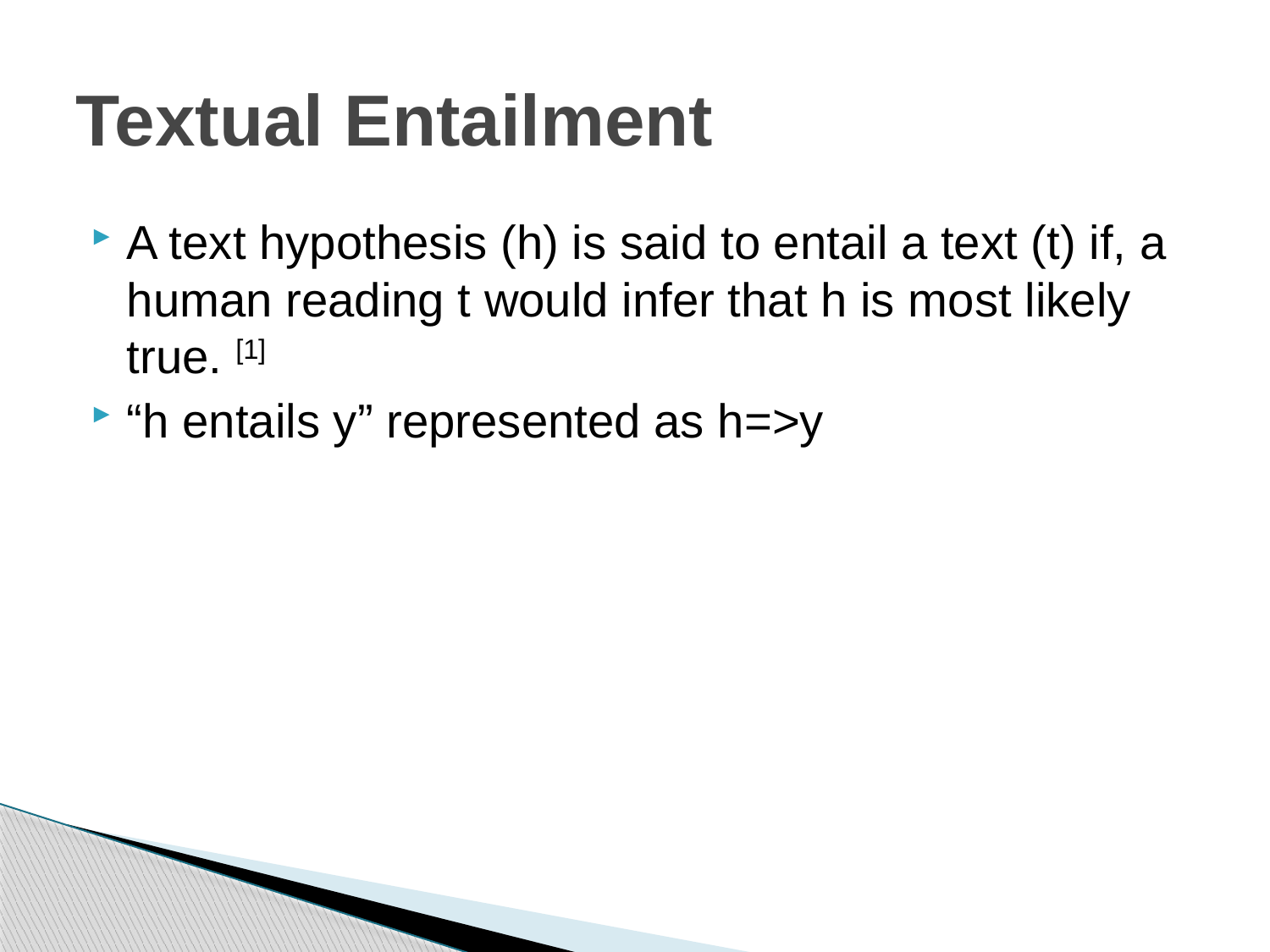

# Textual Entailment
A text hypothesis (h) is said to entail a text (t) if, a human reading t would infer that h is most likely true. [1]
“h entails y” represented as h=>y